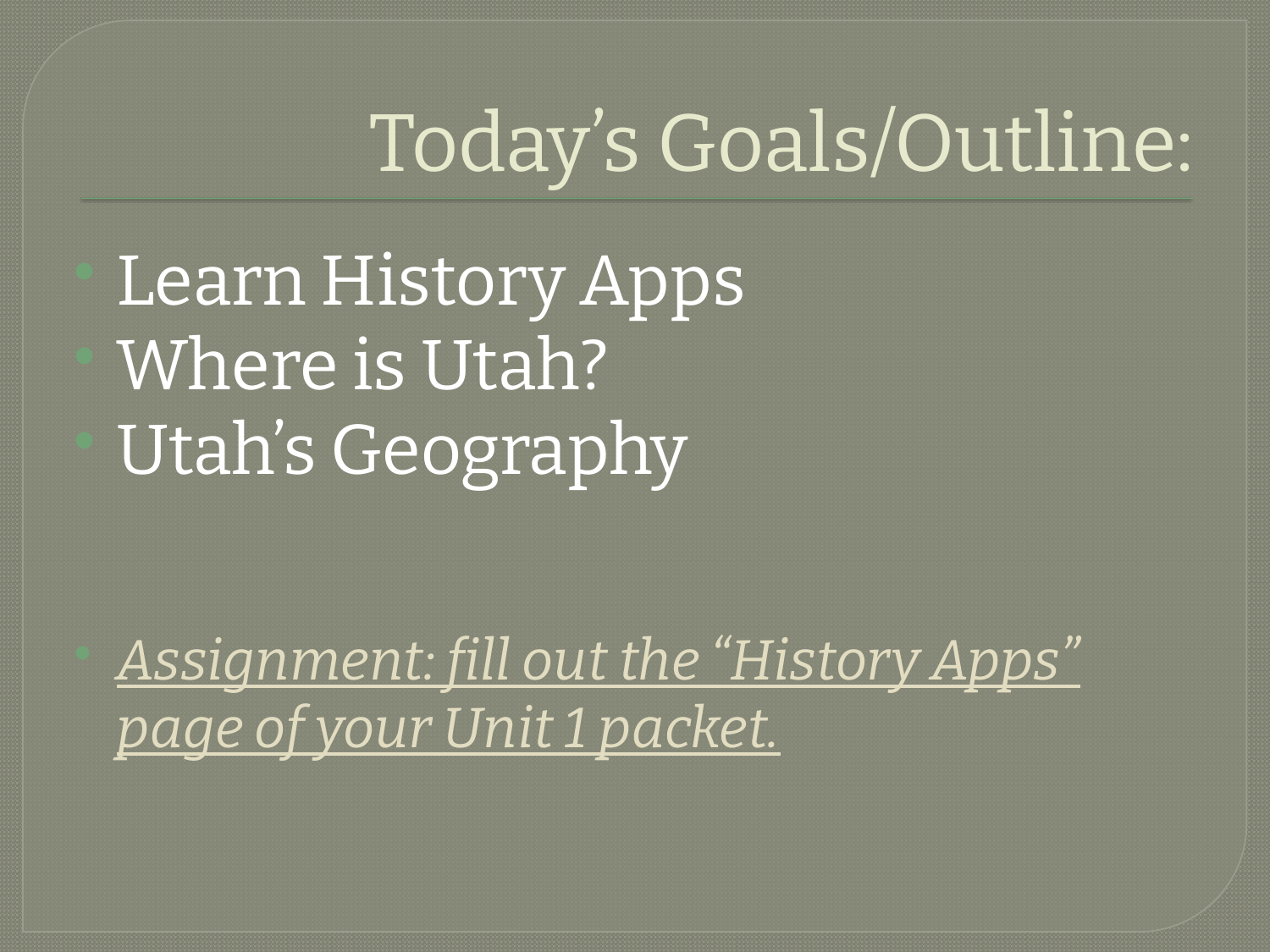

# Today’s Goals/Outline:
Learn History Apps
Where is Utah?
Utah’s Geography

Assignment: fill out the “History Apps” page of your Unit 1 packet.